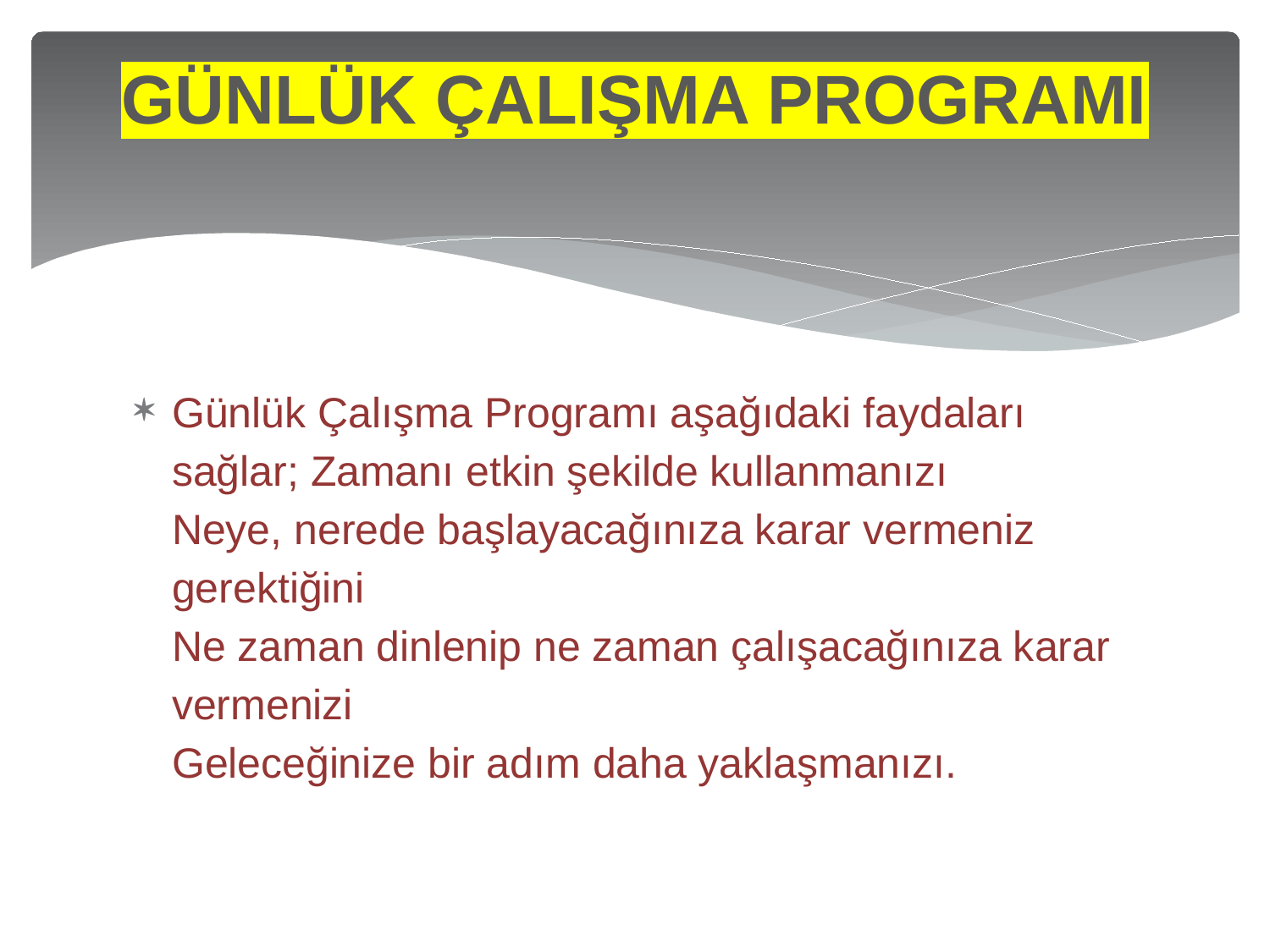

# GÜNLÜK ÇALIŞMA PROGRAMI
Günlük Çalışma Programı aşağıdaki faydaları sağlar; Zamanı etkin şekilde kullanmanızı
Neye, nerede başlayacağınıza karar vermeniz gerektiğini
Ne zaman dinlenip ne zaman çalışacağınıza karar vermenizi 
Geleceğinize bir adım daha yaklaşmanızı.